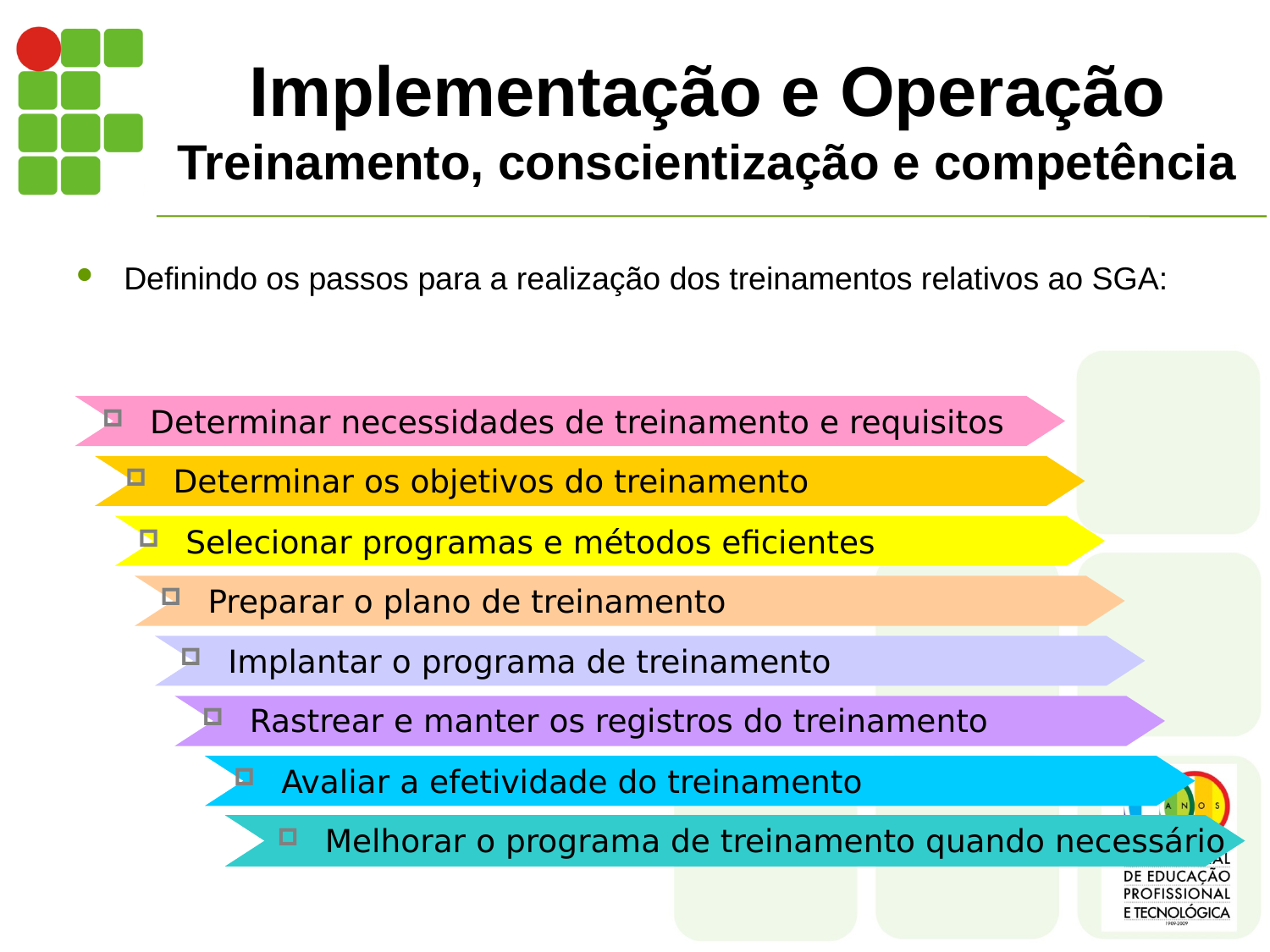

# Implementação e Operação Treinamento, conscientização e competência
Definindo os passos para a realização dos treinamentos relativos ao SGA:

Determinar necessidades de treinamento e requisitos
Determinar os objetivos do treinamento

Selecionar programas e métodos eficientes
Preparar o plano de treinamento

Implantar o programa de treinamento

Rastrear e manter os registros do treinamento

Avaliar a efetividade do treinamento

Melhorar o programa de treinamento quando necessário